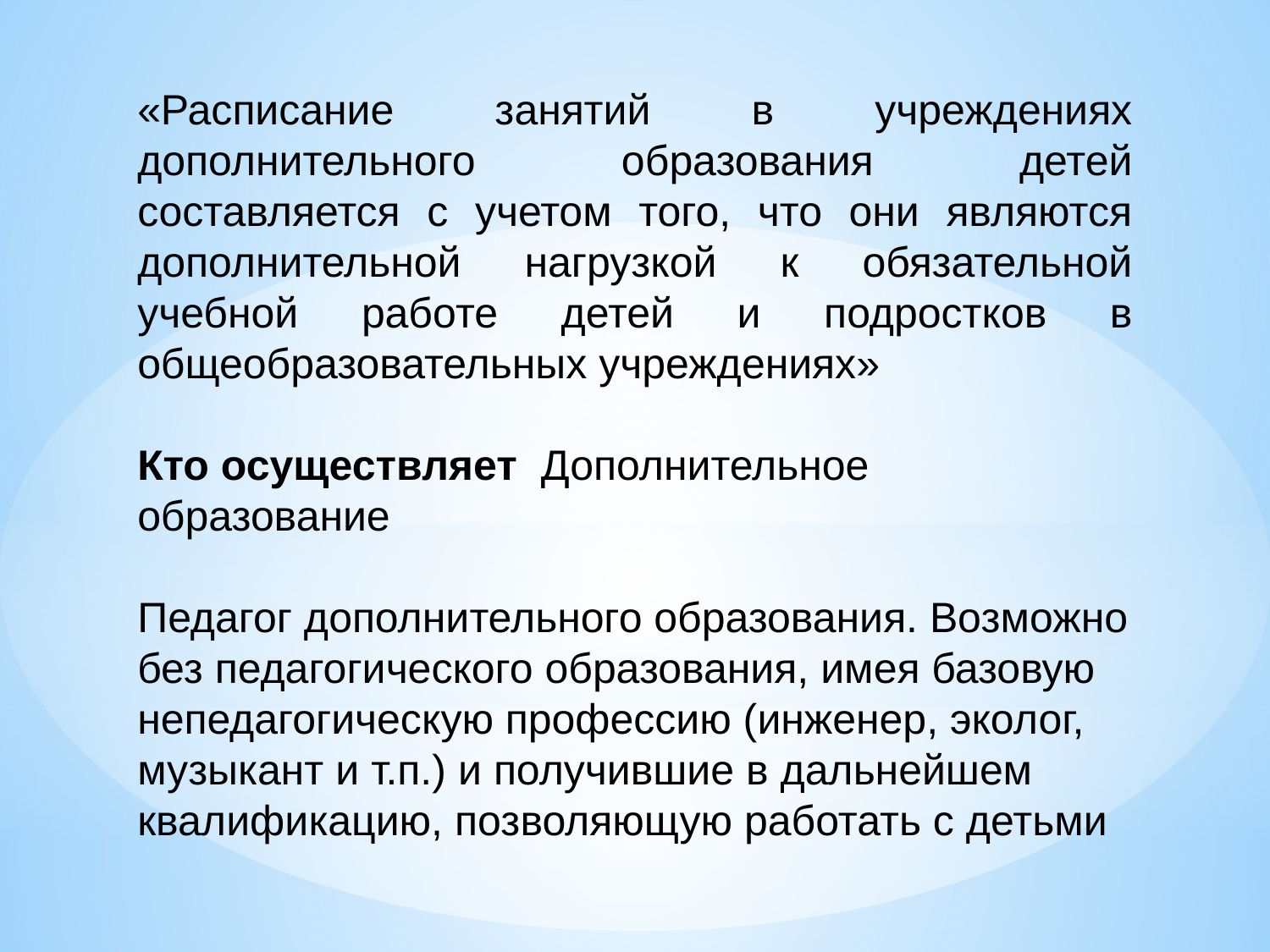

«Расписание занятий в учреждениях дополнительного образования детей составляется с учетом того, что они являются дополнительной нагрузкой к обязательной учебной работе детей и подростков в общеобразовательных учреждениях»

Кто осуществляет  Дополнительное образование

Педагог дополнительного образования. Возможно без педагогического образования, имея базовую непедагогическую профессию (инженер, эколог, музыкант и т.п.) и получившие в дальнейшем квалификацию, позволяющую работать с детьми